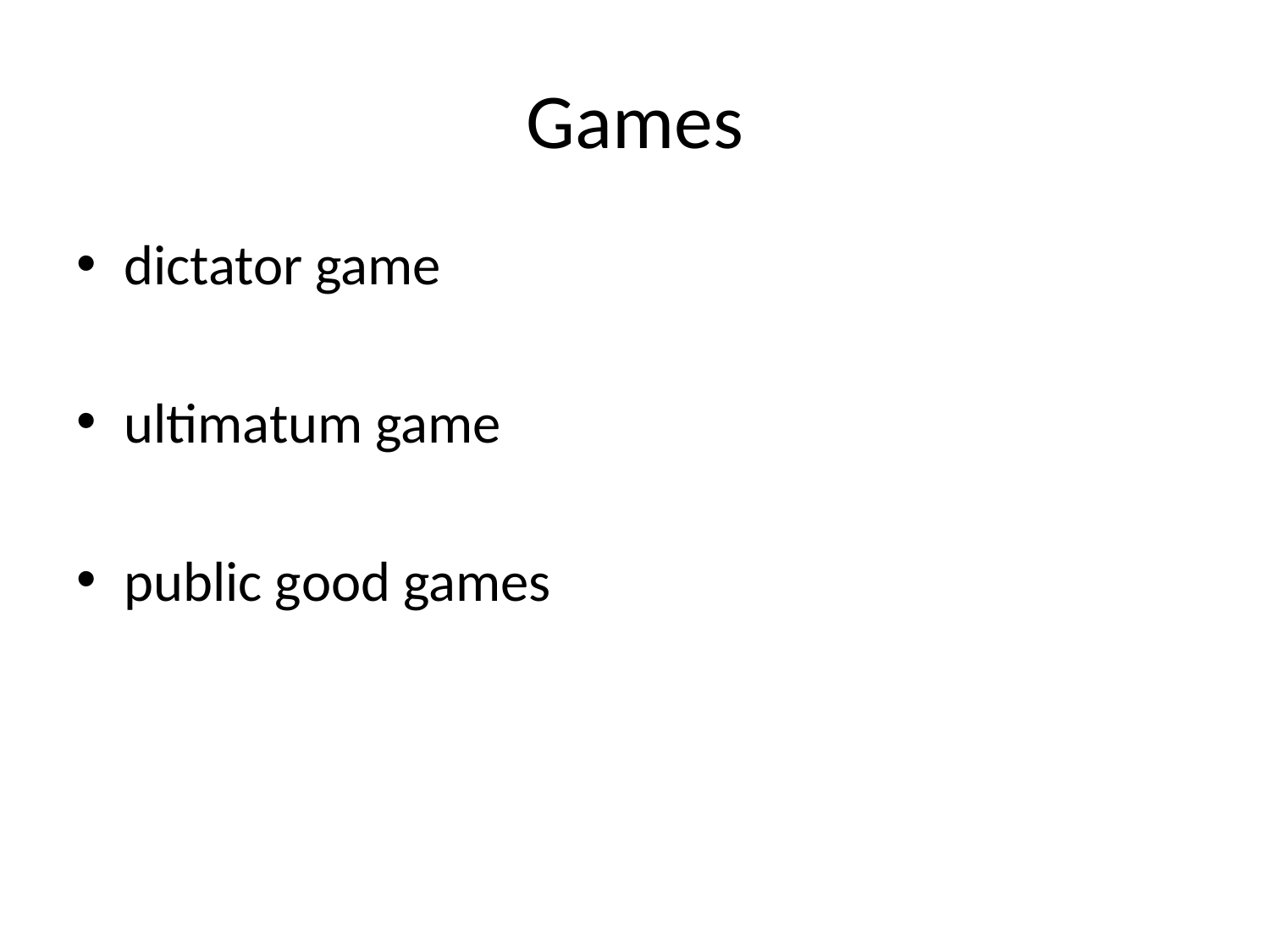

# Games
dictator game

ultimatum game

public good games